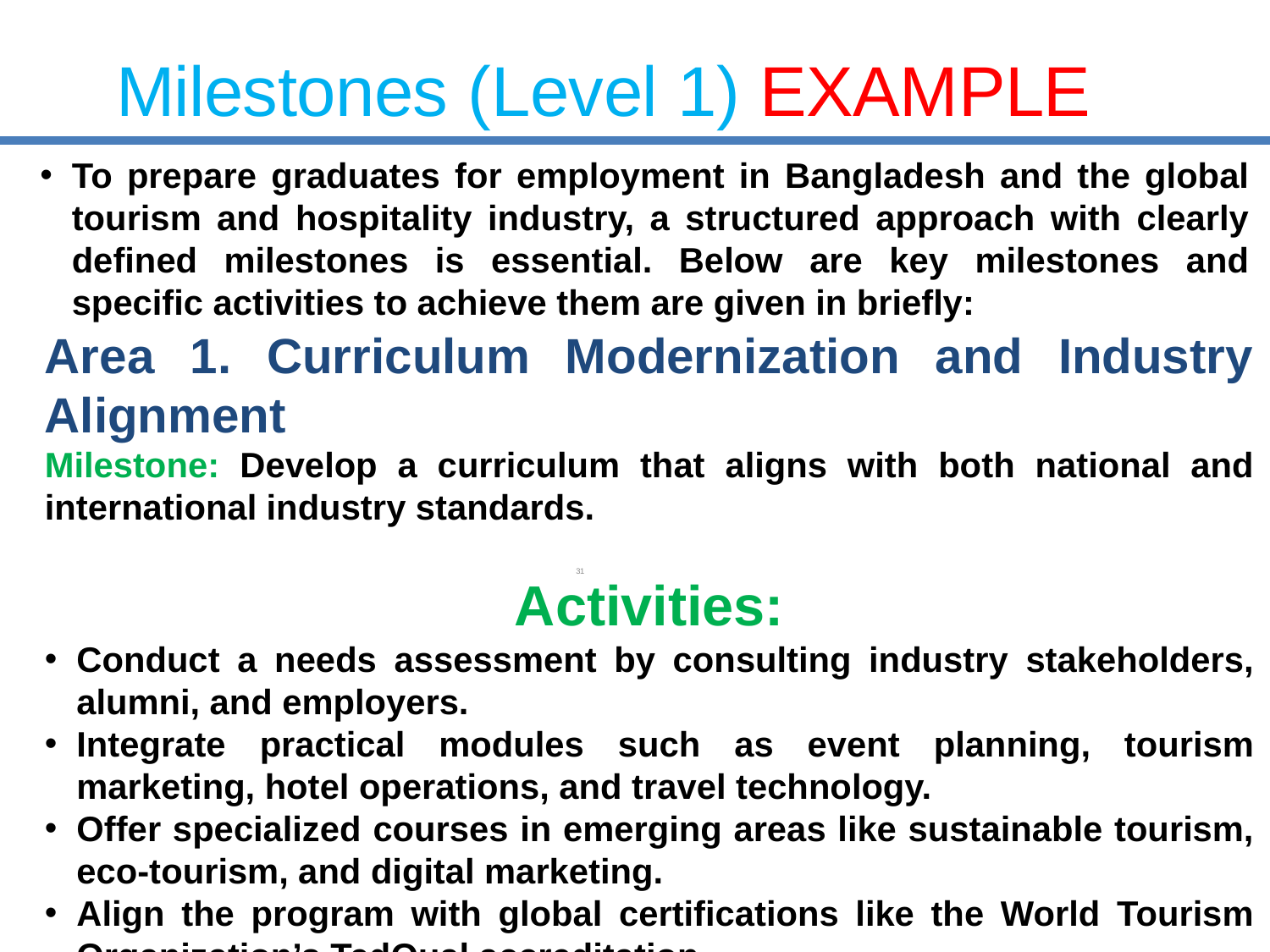

Milestones (Level 1) EXAMPLE
To prepare graduates for employment in Bangladesh and the global tourism and hospitality industry, a structured approach with clearly defined milestones is essential. Below are key milestones and specific activities to achieve them are given in briefly:
Area 1. Curriculum Modernization and Industry Alignment
Milestone: Develop a curriculum that aligns with both national and international industry standards.

Activities:
Conduct a needs assessment by consulting industry stakeholders, alumni, and employers.
Integrate practical modules such as event planning, tourism marketing, hotel operations, and travel technology.
Offer specialized courses in emerging areas like sustainable tourism, eco-tourism, and digital marketing.
Align the program with global certifications like the World Tourism Organization’s TedQual accreditation.
31